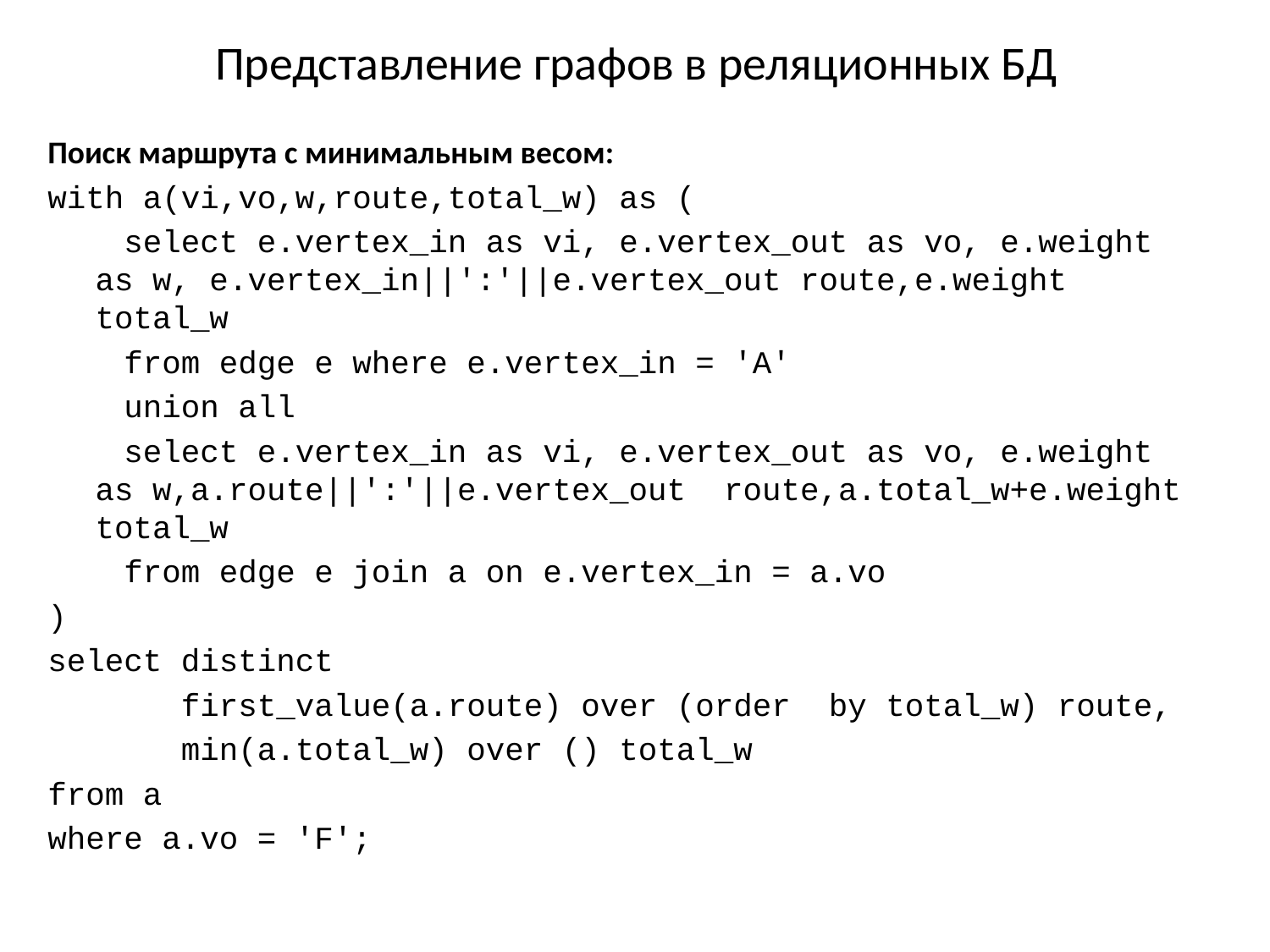

# Представление графов в реляционных БД
Поиск маршрута с минимальным весом:
with a(vi,vo,w,route,total_w) as (
    select e.vertex_in as vi, e.vertex_out as vo, e.weight as w, e.vertex_in||':'||e.vertex_out route,e.weight total_w
    from edge e where e.vertex_in = 'A'
    union all
    select e.vertex_in as vi, e.vertex_out as vo, e.weight as w,a.route||':'||e.vertex_out  route,a.total_w+e.weight total_w
    from edge e join a on e.vertex_in = a.vo
)
select distinct
       first_value(a.route) over (order  by total_w) route,
       min(a.total_w) over () total_w
from a
where a.vo = 'F';